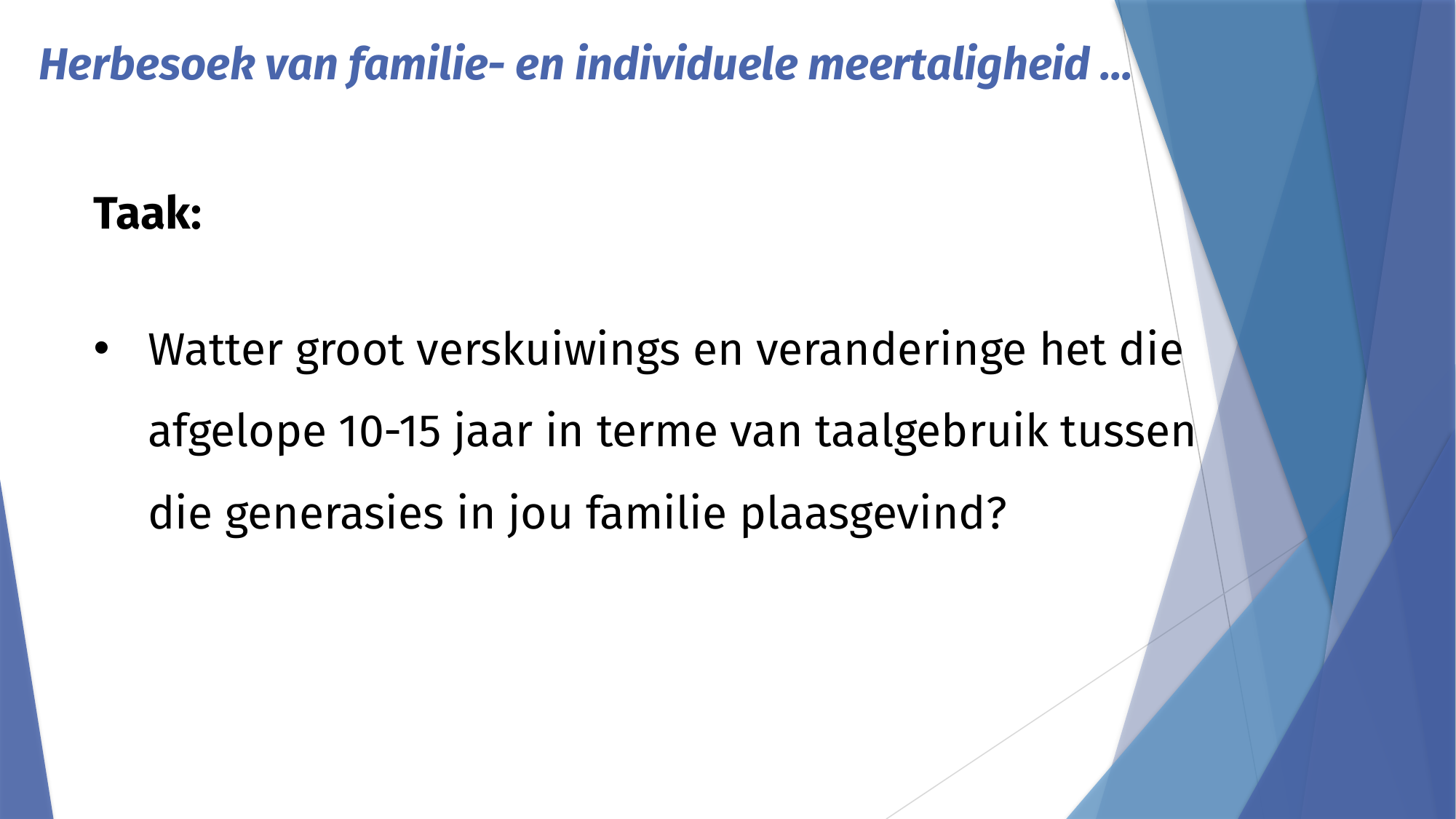

# Herbesoek van familie- en individuele meertaligheid ...
Taak:

Watter groot verskuiwings en veranderinge het die afgelope 10-15 jaar in terme van taalgebruik tussen die generasies in jou familie plaasgevind?